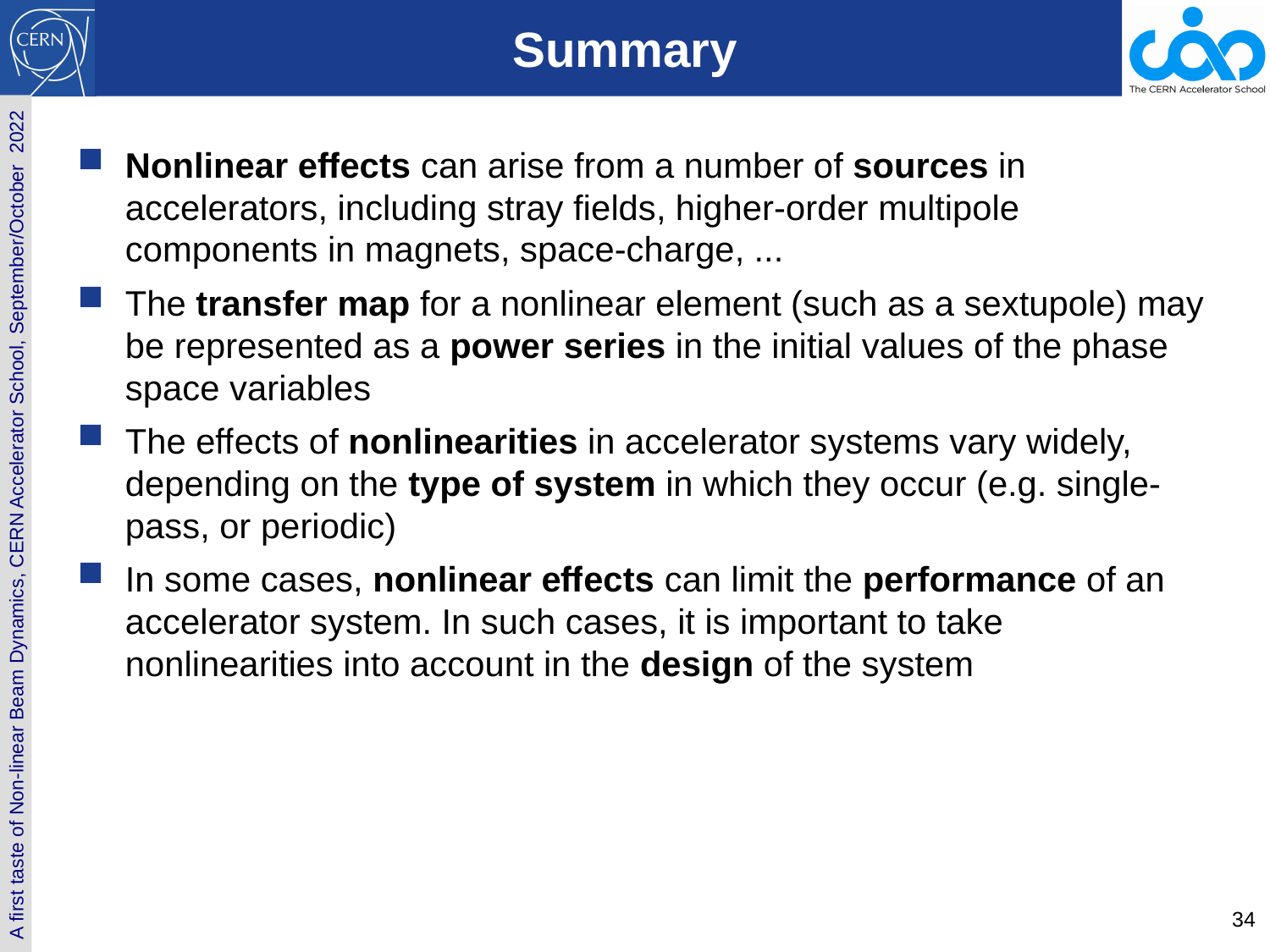

# Summary
Nonlinear eﬀects can arise from a number of sources in accelerators, including stray ﬁelds, higher-order multipole components in magnets, space-charge, ...
The transfer map for a nonlinear element (such as a sextupole) may be represented as a power series in the initial values of the phase space variables
The eﬀects of nonlinearities in accelerator systems vary widely, depending on the type of system in which they occur (e.g. single-pass, or periodic)
In some cases, nonlinear eﬀects can limit the performance of an accelerator system. In such cases, it is important to take nonlinearities into account in the design of the system